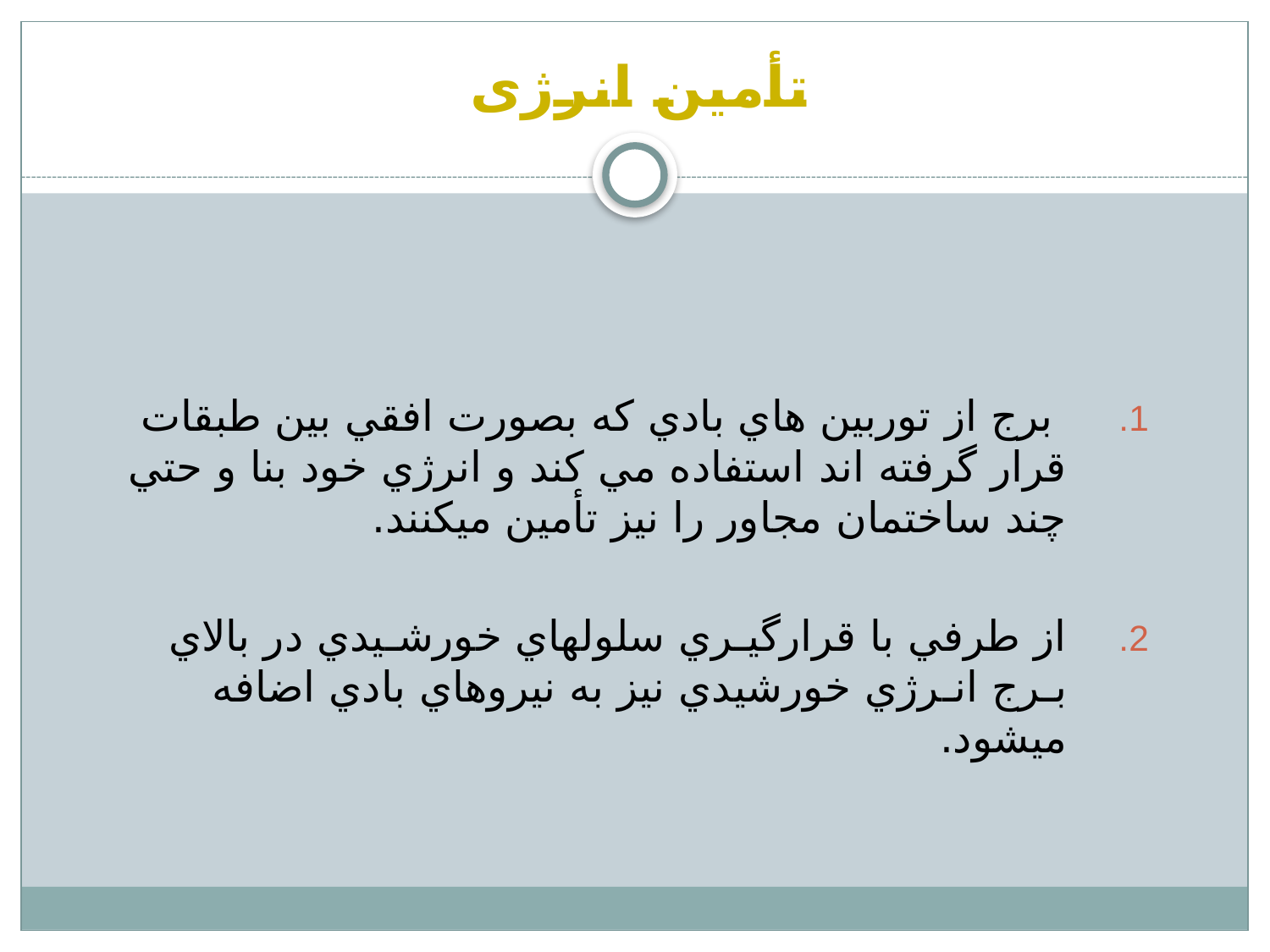

تأمين انرژی

 برج از توربين هاي بادي که بصورت افقي بين طبقات قرار گرفته اند استفاده مي کند و انرژي خود بنا و حتي چند ساختمان مجاور را نيز تأمين ميکنند.

از طرفي با قرارگيـري سلولهاي خورشـيدي در بالاي بـرج انـرژي خورشيدي نيز به نيروهاي بادي اضافه ميشود.